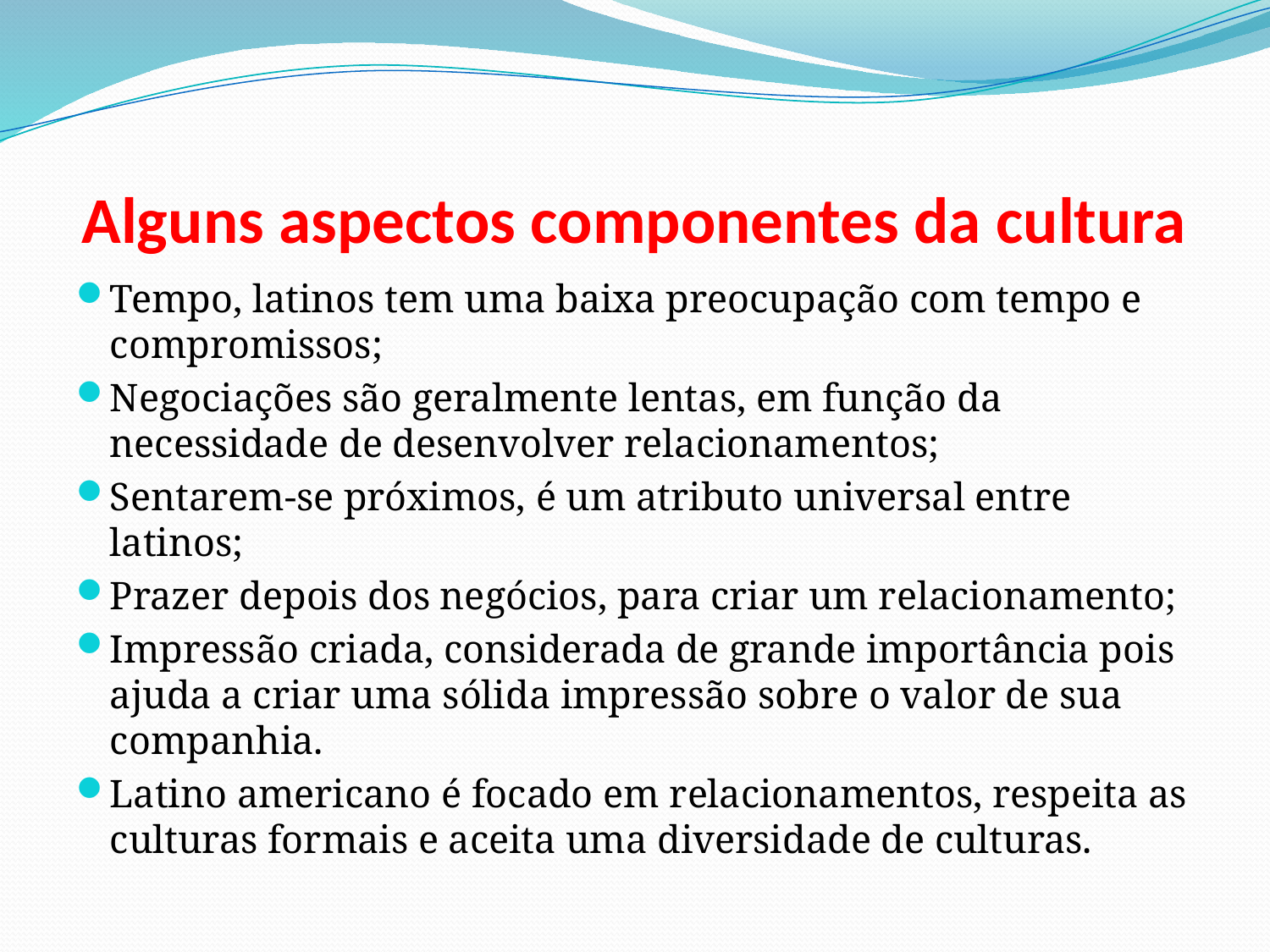

# Alguns aspectos componentes da cultura
Tempo, latinos tem uma baixa preocupação com tempo e compromissos;
Negociações são geralmente lentas, em função da necessidade de desenvolver relacionamentos;
Sentarem-se próximos, é um atributo universal entre latinos;
Prazer depois dos negócios, para criar um relacionamento;
Impressão criada, considerada de grande importância pois ajuda a criar uma sólida impressão sobre o valor de sua companhia.
Latino americano é focado em relacionamentos, respeita as culturas formais e aceita uma diversidade de culturas.